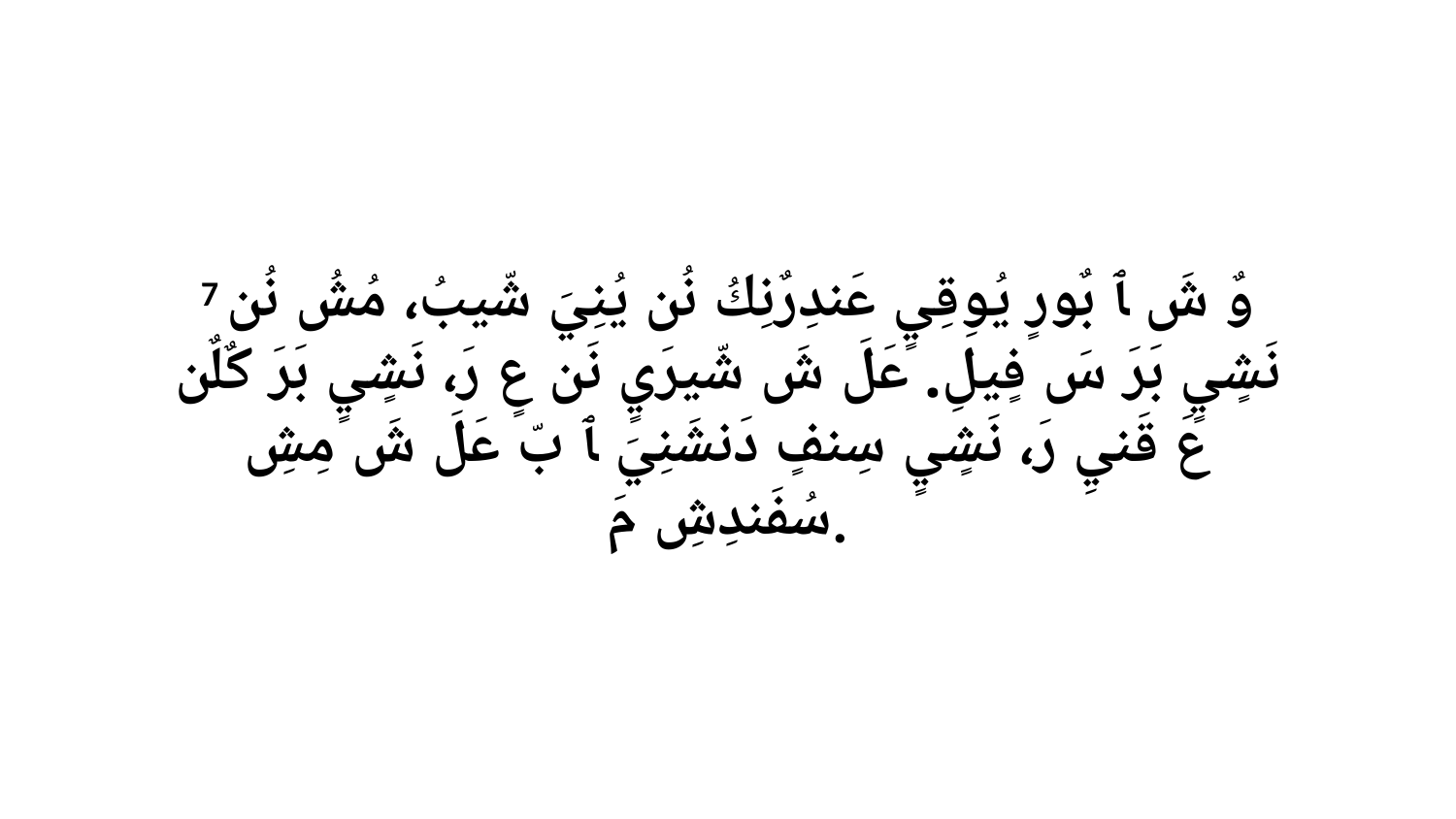

7 وٌ شَ ﭑ بٌورٍ يُوِقِيٍ عَندِرٌنِكُ نُن يُنِيَ شّيبُ، مُشُ نُن نَشٍيٍ بَرَ سَ فٍيلِ. عَلَ شَ شّيرَيٍ نَن عٍ رَ، نَشٍيٍ بَرَ كٌلٌن عَ قَنيِ رَ، نَشٍيٍ سِنفٍ دَنشَنِيَ ﭑ بّ عَلَ شَ مِشِ سُفَندِشِ مَ.